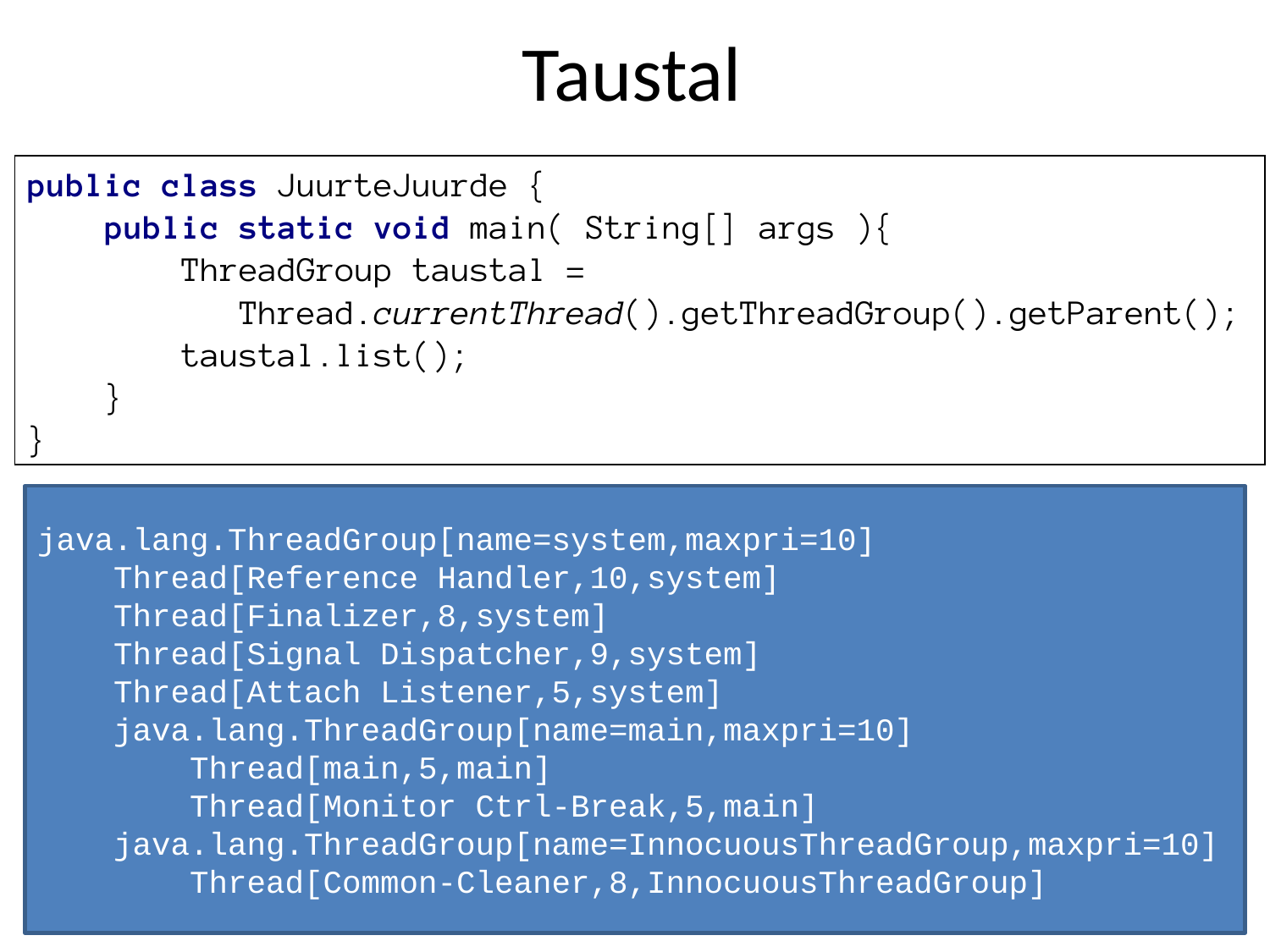

# Taustal
public class JuurteJuurde {
    public static void main( String[] args ){
        ThreadGroup taustal =
           Thread.currentThread().getThreadGroup().getParent();
        taustal.list();
    }
}
java.lang.ThreadGroup[name=system,maxpri=10]
    Thread[Reference Handler,10,system]
    Thread[Finalizer,8,system]
    Thread[Signal Dispatcher,9,system]
    Thread[Attach Listener,5,system]
    java.lang.ThreadGroup[name=main,maxpri=10]
        Thread[main,5,main]
        Thread[Monitor Ctrl-Break,5,main]
    java.lang.ThreadGroup[name=InnocuousThreadGroup,maxpri=10]
        Thread[Common-Cleaner,8,InnocuousThreadGroup]
38